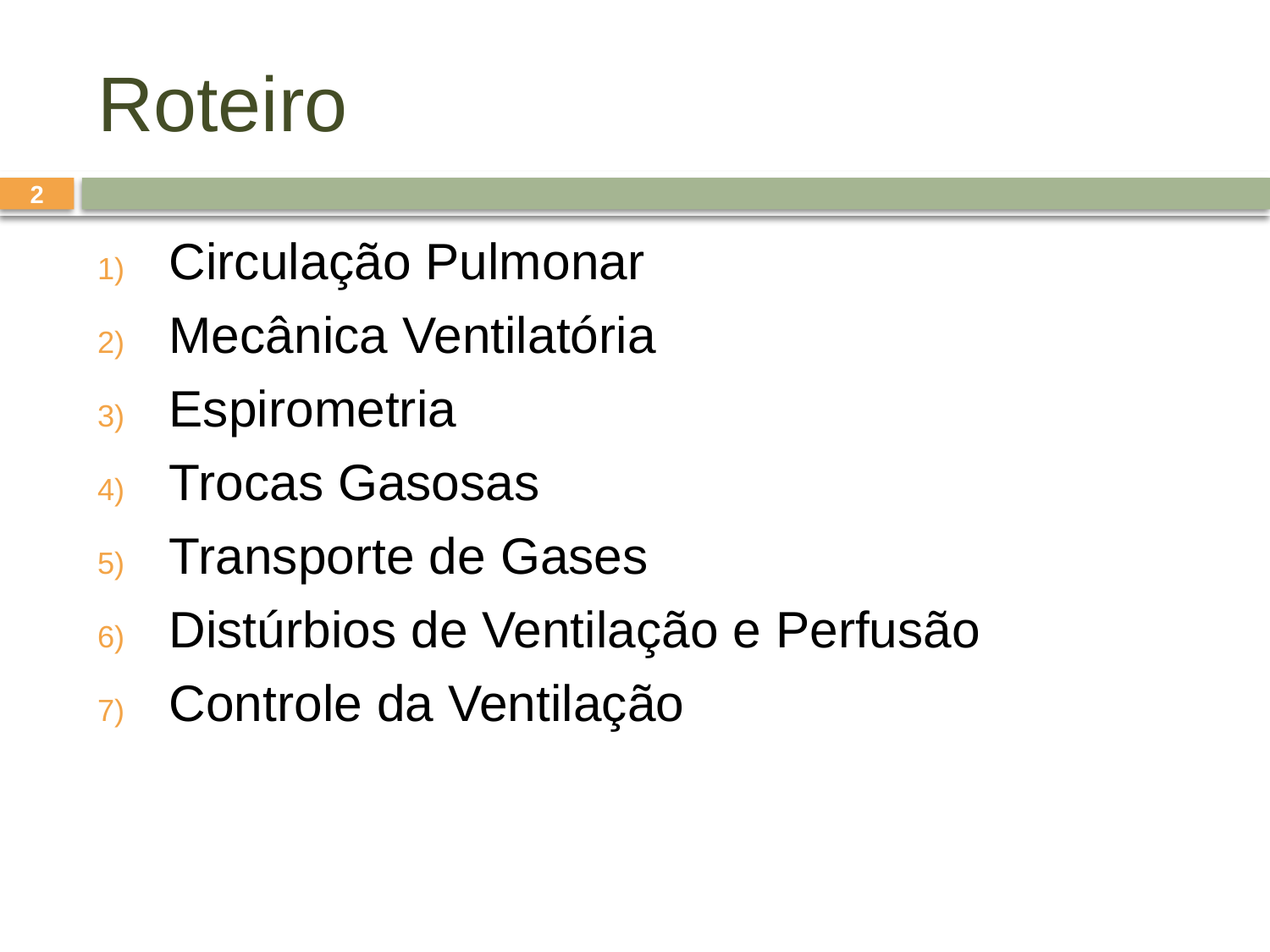

# Roteiro
2
Circulação Pulmonar
Mecânica Ventilatória
Espirometria
Trocas Gasosas
Transporte de Gases
Distúrbios de Ventilação e Perfusão
Controle da Ventilação